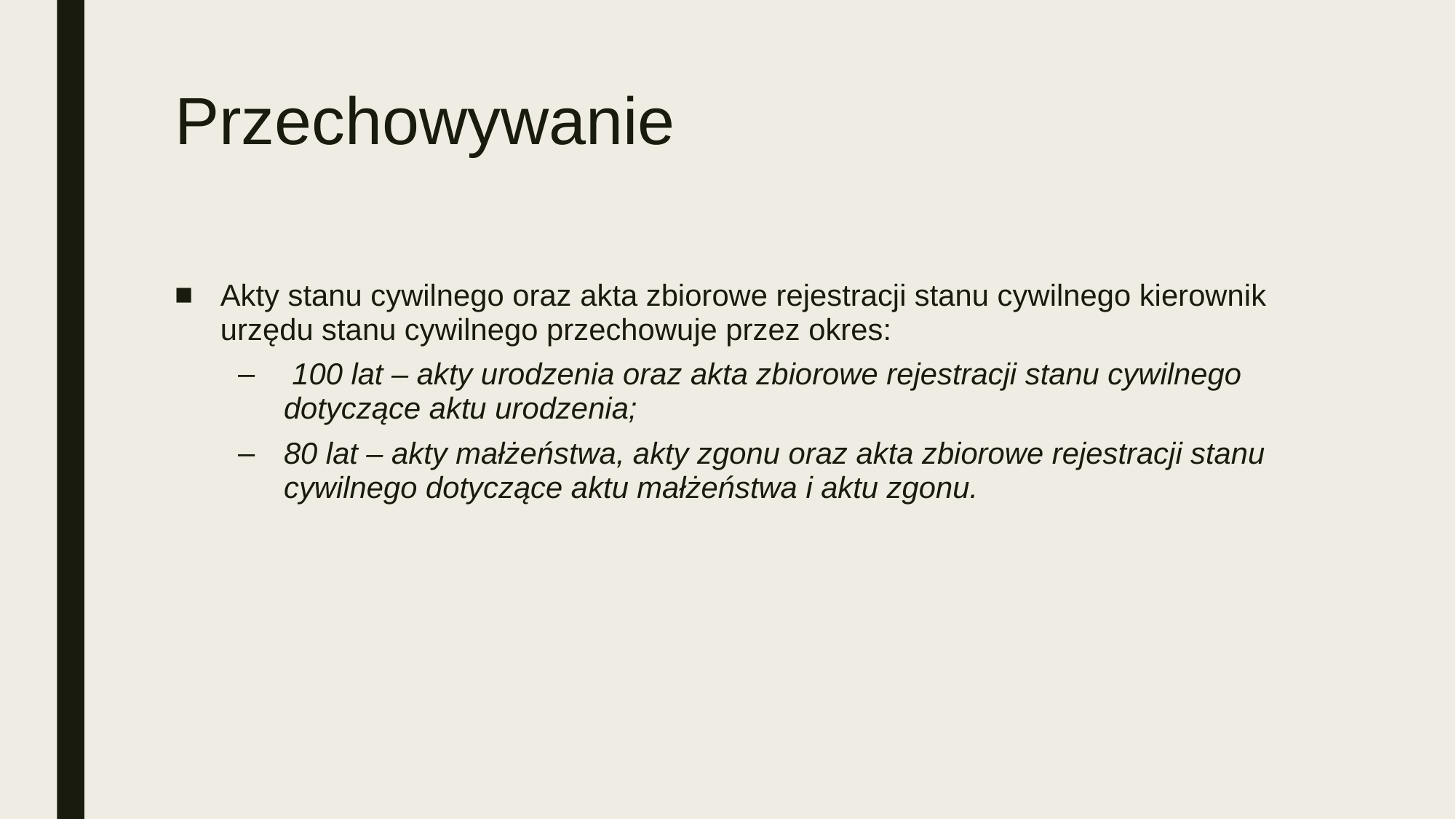

# Przechowywanie
Akty stanu cywilnego oraz akta zbiorowe rejestracji stanu cywilnego kierownik urzędu stanu cywilnego przechowuje przez okres:
 100 lat – akty urodzenia oraz akta zbiorowe rejestracji stanu cywilnego dotyczące aktu urodzenia;
80 lat – akty małżeństwa, akty zgonu oraz akta zbiorowe rejestracji stanu cywilnego dotyczące aktu małżeństwa i aktu zgonu.